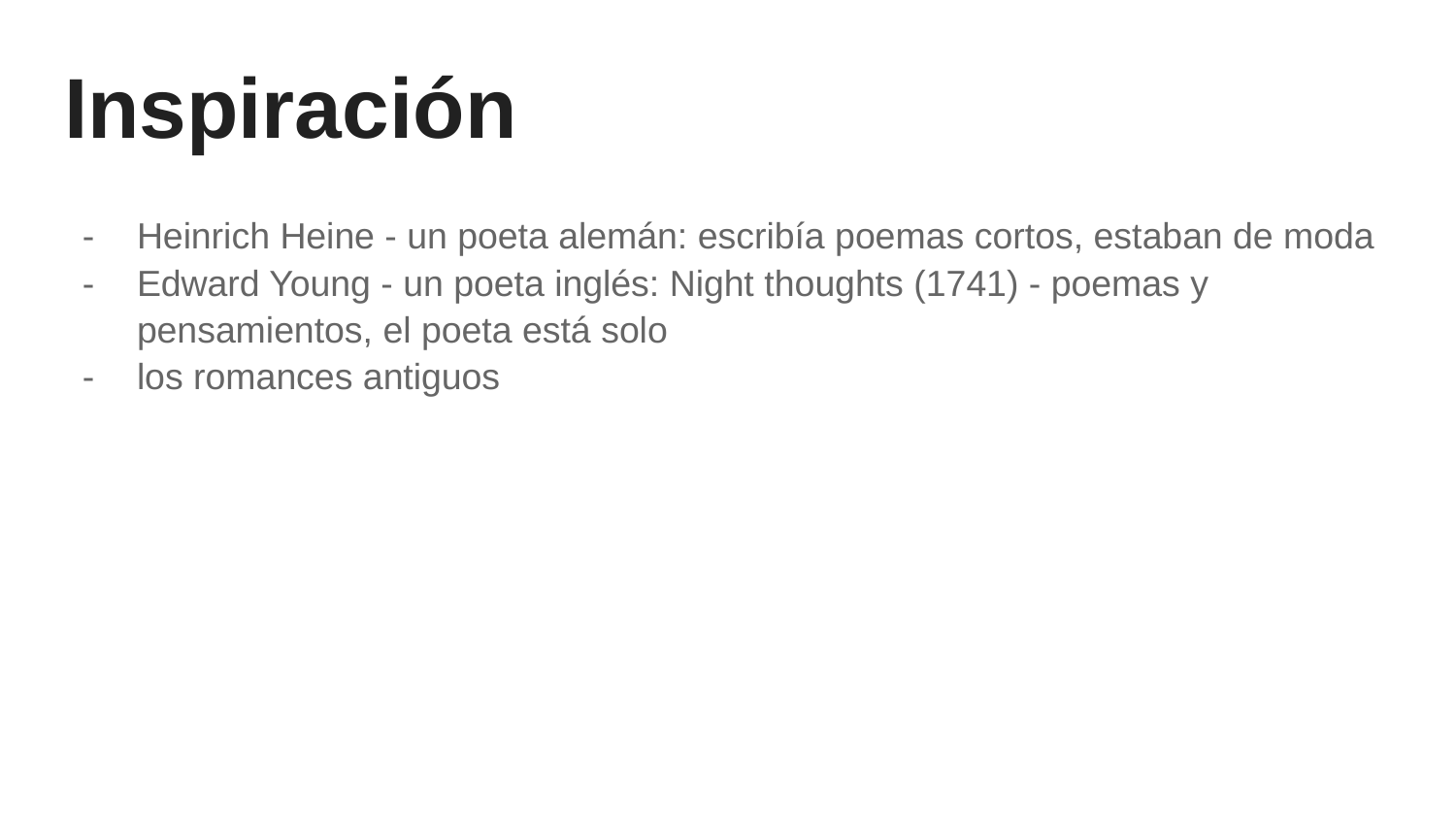

# Inspiración
Heinrich Heine - un poeta alemán: escribía poemas cortos, estaban de moda
Edward Young - un poeta inglés: Night thoughts (1741) - poemas y pensamientos, el poeta está solo
los romances antiguos